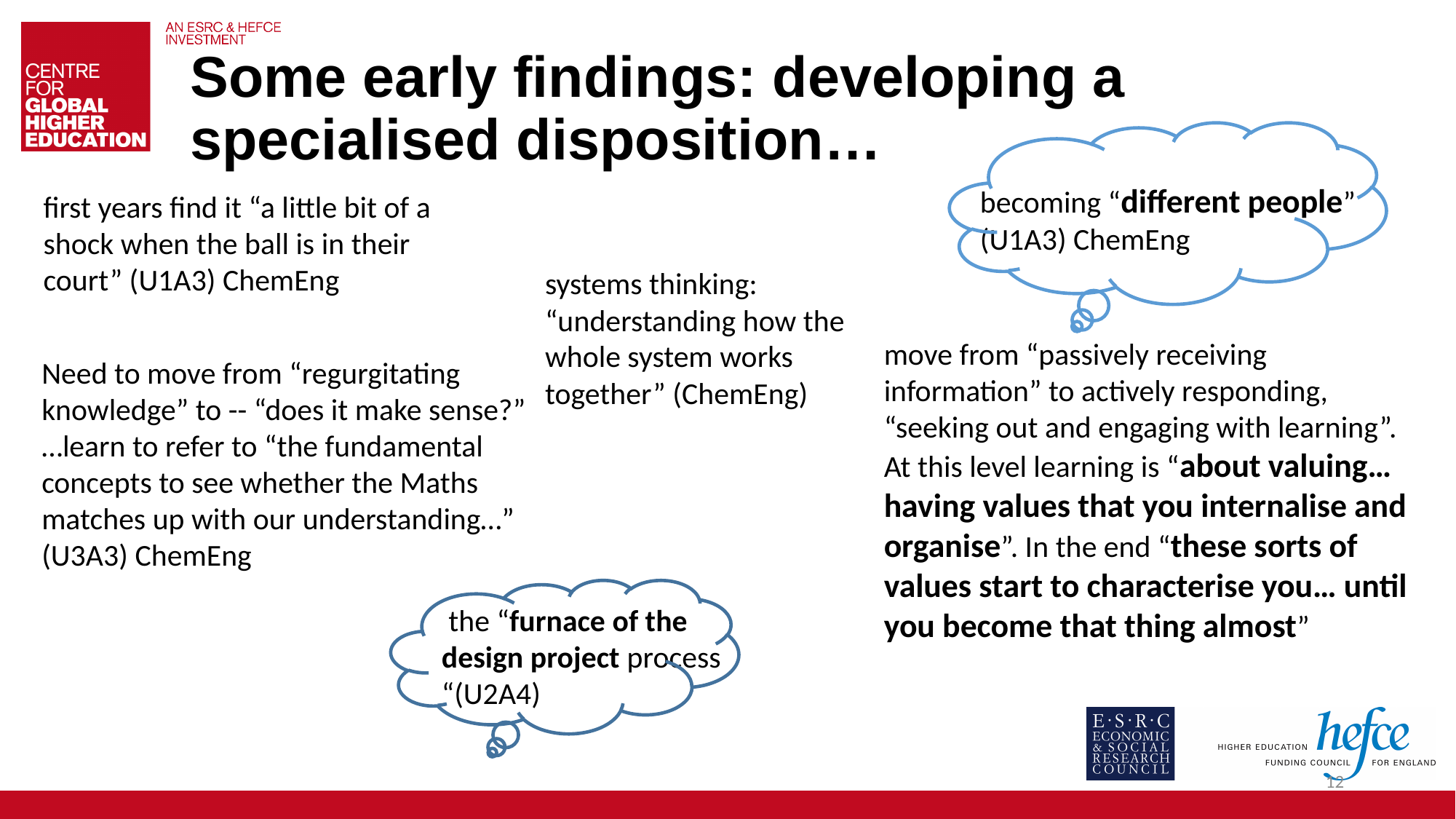

# Some early findings: developing a specialised disposition…

becoming “different people” (U1A3) ChemEng
first years find it “a little bit of a shock when the ball is in their court” (U1A3) ChemEng
systems thinking: “understanding how the whole system works together” (ChemEng)
move from “passively receiving information” to actively responding, “seeking out and engaging with learning”. At this level learning is “about valuing… having values that you internalise and organise”. In the end “these sorts of values start to characterise you… until you become that thing almost”
Need to move from “regurgitating knowledge” to -- “does it make sense?” …learn to refer to “the fundamental concepts to see whether the Maths matches up with our understanding…” (U3A3) ChemEng

 the “furnace of the design project process “(U2A4)
12